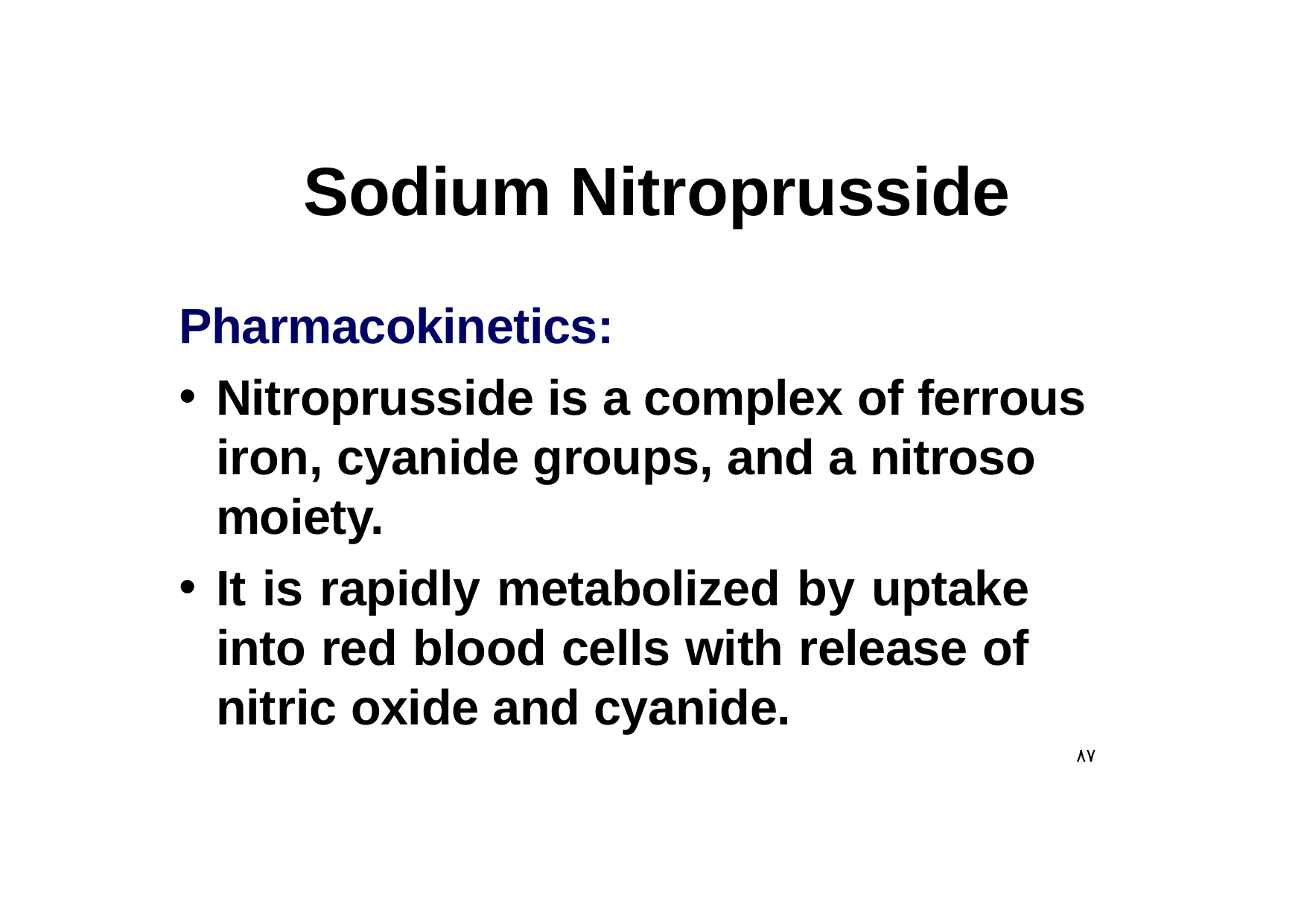

# Sodium Nitroprusside

Pharmacokinetics:
Nitroprusside is a complex of ferrous iron, cyanide groups, and a nitroso moiety.
It is rapidly metabolized by uptake into red blood cells with release of nitric oxide and cyanide.

٨٧